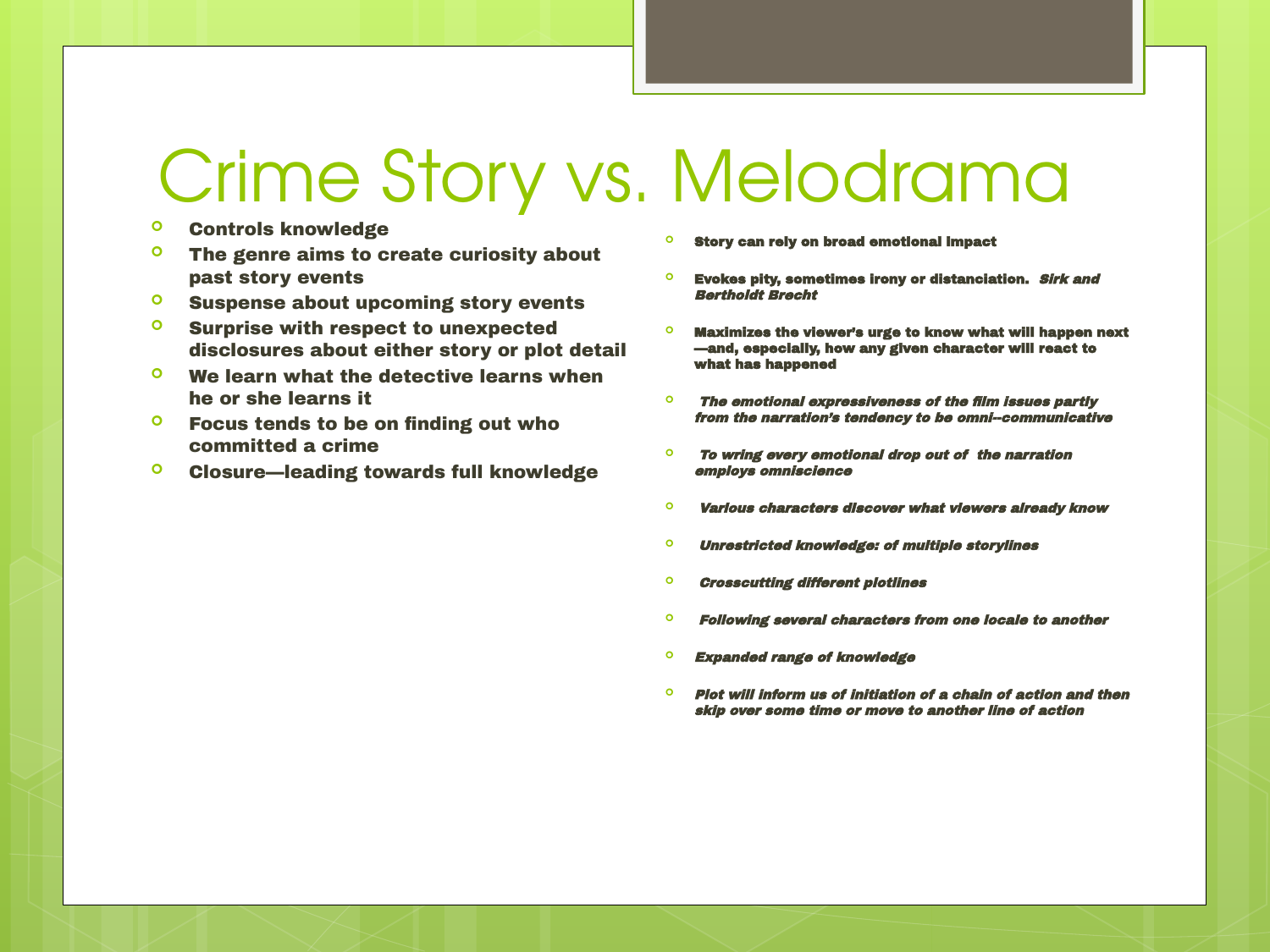

# Crime Story vs. Melodrama
Controls knowledge
The genre aims to create curiosity about past story events
Suspense about upcoming story events
Surprise with respect to unexpected disclosures about either story or plot detail
We learn what the detective learns when he or she learns it
Focus tends to be on finding out who committed a crime
Closure—leading towards full knowledge

Story can rely on broad emotional impact

Evokes pity, sometimes irony or distanciation.  Sirk and Bertholdt Brecht

Maximizes the viewer’s urge to know what will happen next—and, especially, how any given character will react to what has happened

 The emotional expressiveness of the film issues partly from the narration’s tendency to be omni--communicative

 To wring every emotional drop out of  the narration employs omniscience

 Various characters discover what viewers already know

 Unrestricted knowledge: of multiple storylines

 Crosscutting different plotlines

 Following several characters from one locale to another

Expanded range of knowledge

Plot will inform us of initiation of a chain of action and then skip over some time or move to another line of action